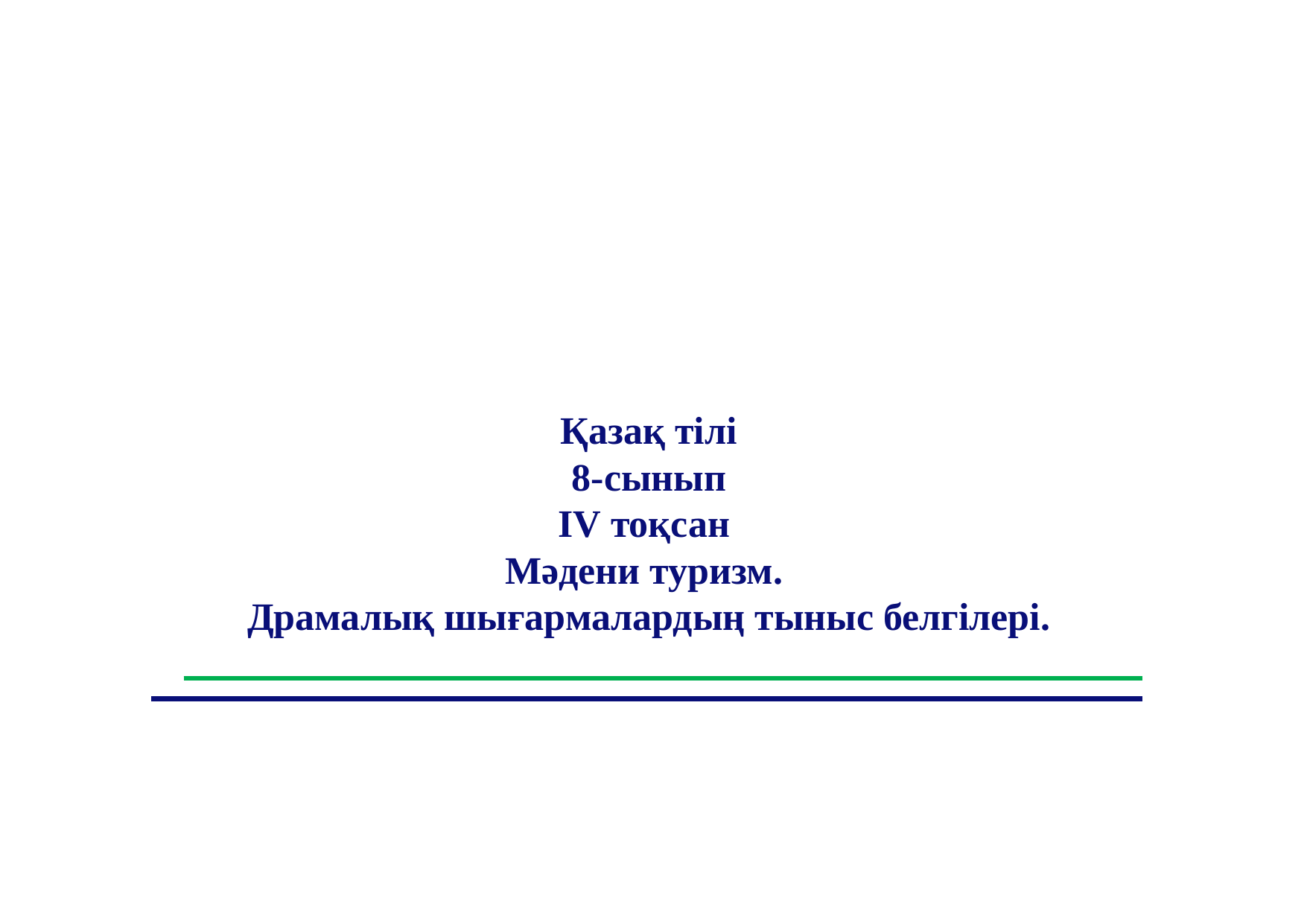

Қазақ тілі
8-сынып
IV тоқсан
Мәдени туризм.
Драмалық шығармалардың тыныс белгілері.